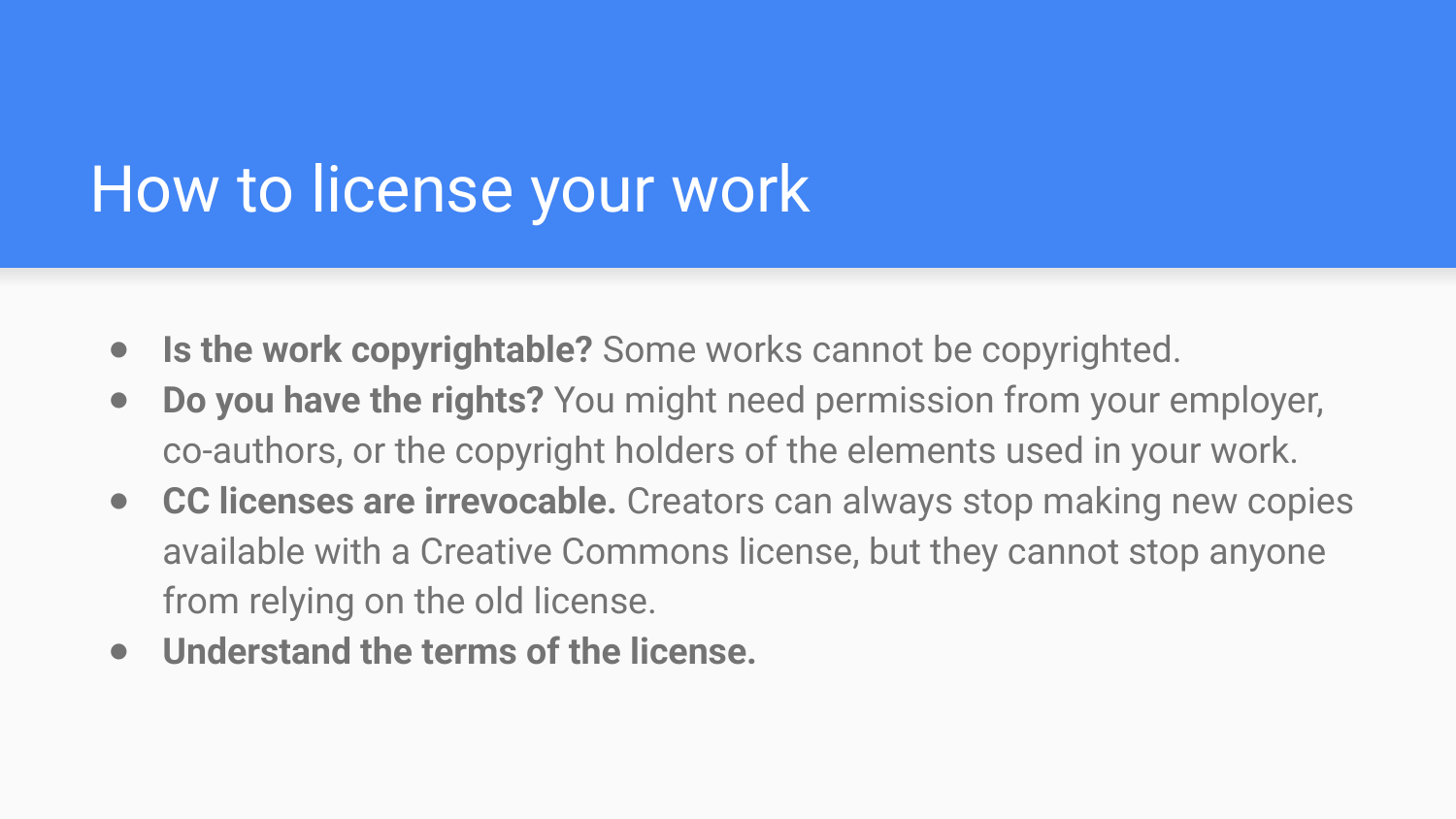

# How to license your work
Is the work copyrightable? Some works cannot be copyrighted.
Do you have the rights? You might need permission from your employer, co-authors, or the copyright holders of the elements used in your work.
CC licenses are irrevocable. Creators can always stop making new copies available with a Creative Commons license, but they cannot stop anyone from relying on the old license.
Understand the terms of the license.